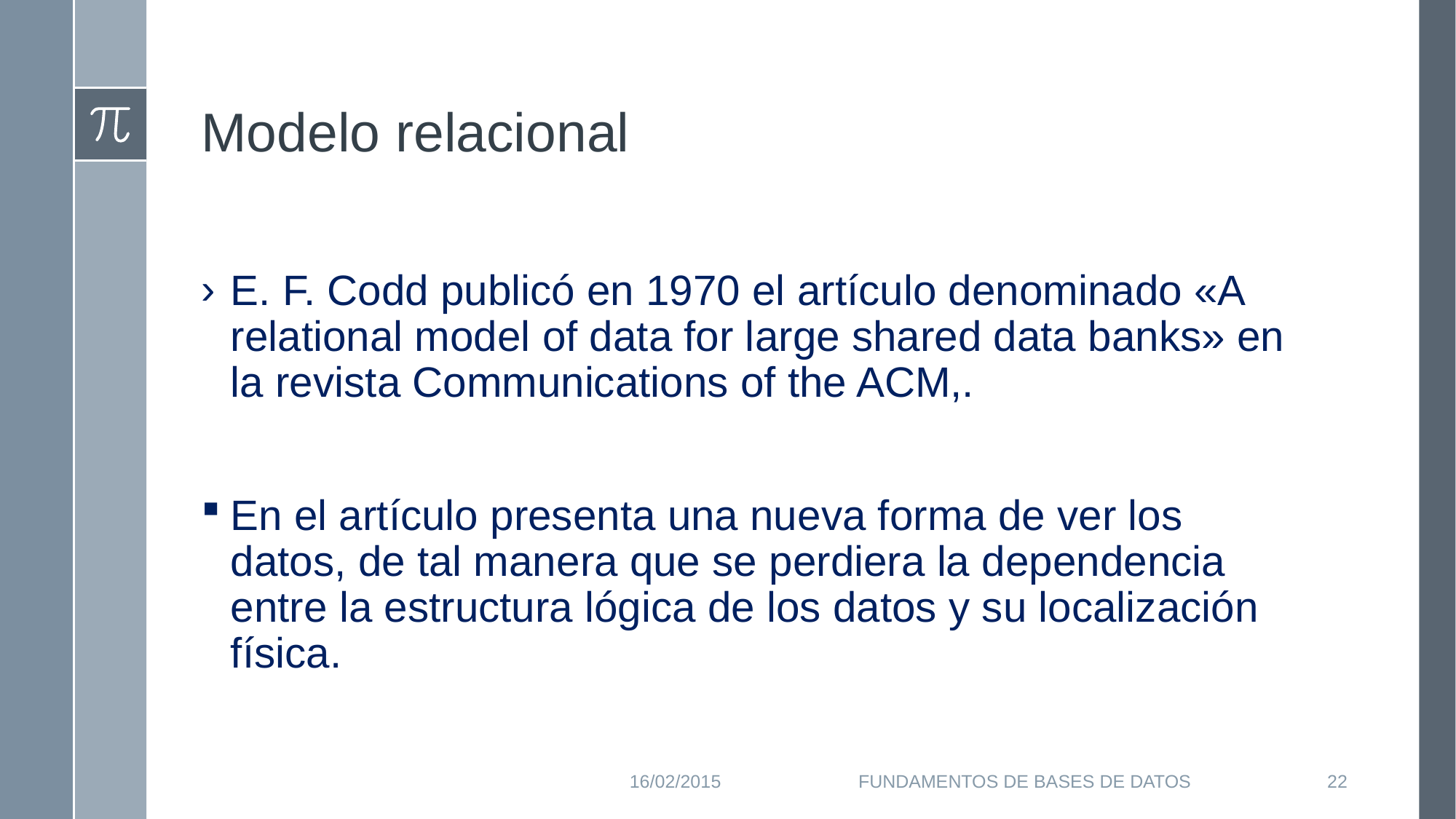

# Modelo relacional

E. F. Codd publicó en 1970 el artículo denominado «A relational model of data for large shared data banks» en la revista Communications of the ACM,.

En el artículo presenta una nueva forma de ver los datos, de tal manera que se perdiera la dependencia entre la estructura lógica de los datos y su localización física.
16/02/2015
Fundamentos de Bases de Datos
22